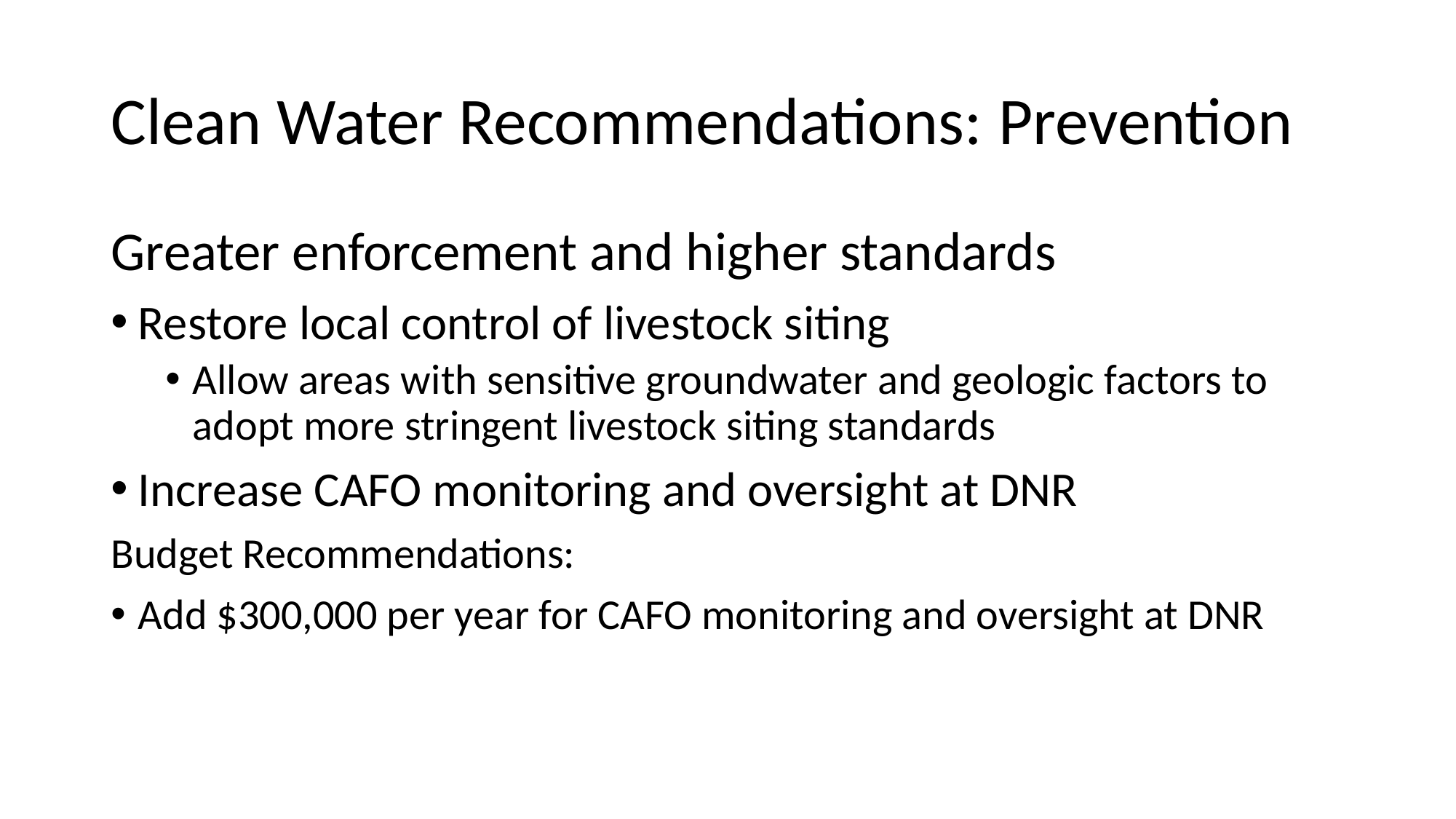

# Clean Water Recommendations: Prevention
Greater enforcement and higher standards
Restore local control of livestock siting
Allow areas with sensitive groundwater and geologic factors to adopt more stringent livestock siting standards
Increase CAFO monitoring and oversight at DNR
Budget Recommendations:
Add $300,000 per year for CAFO monitoring and oversight at DNR